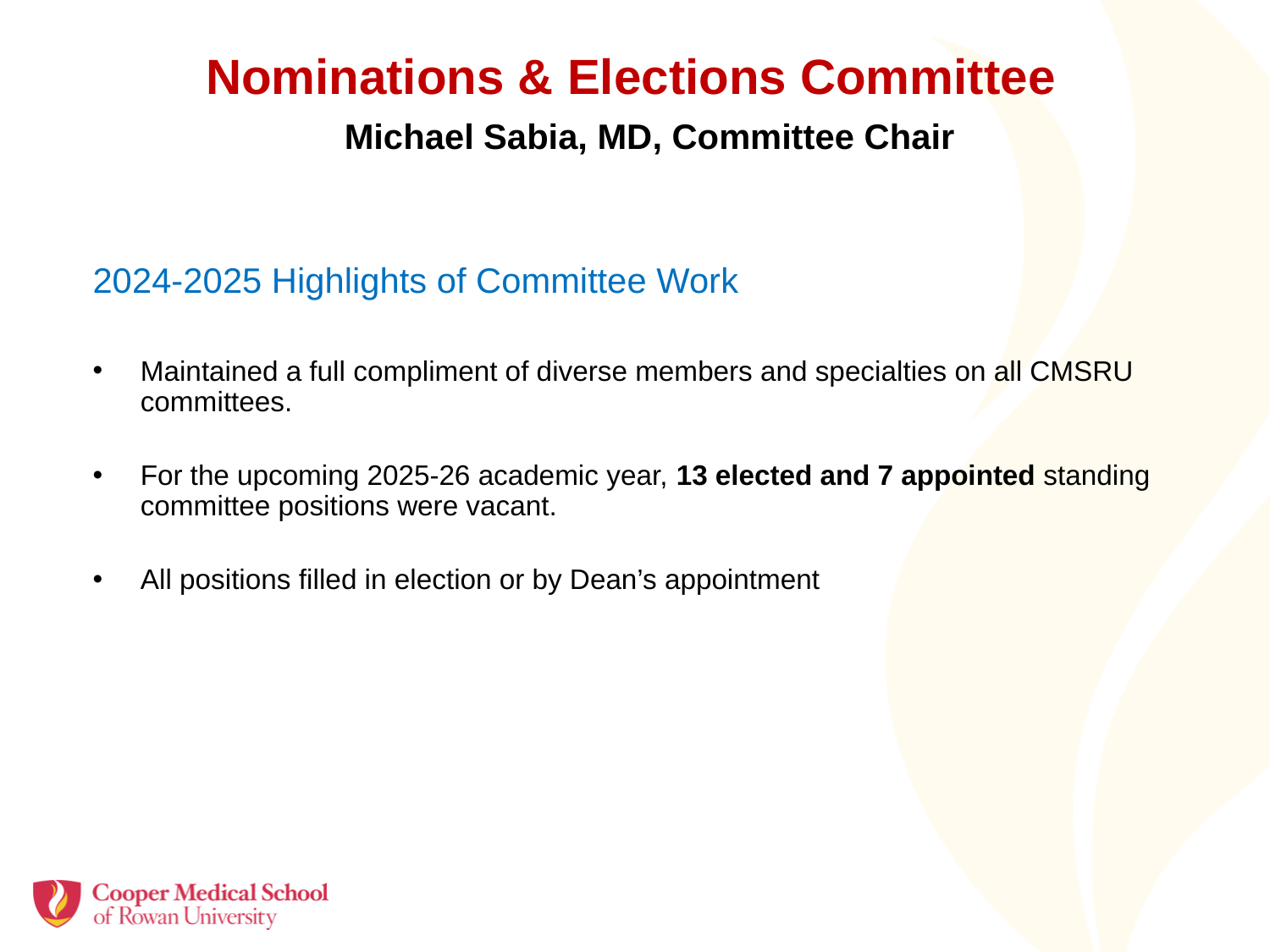

# Nominations & Elections Committee
Michael Sabia, MD, Committee Chair
2024-2025 Highlights of Committee Work
Maintained a full compliment of diverse members and specialties on all CMSRU committees.
For the upcoming 2025-26 academic year, 13 elected and 7 appointed standing committee positions were vacant.
All positions filled in election or by Dean’s appointment